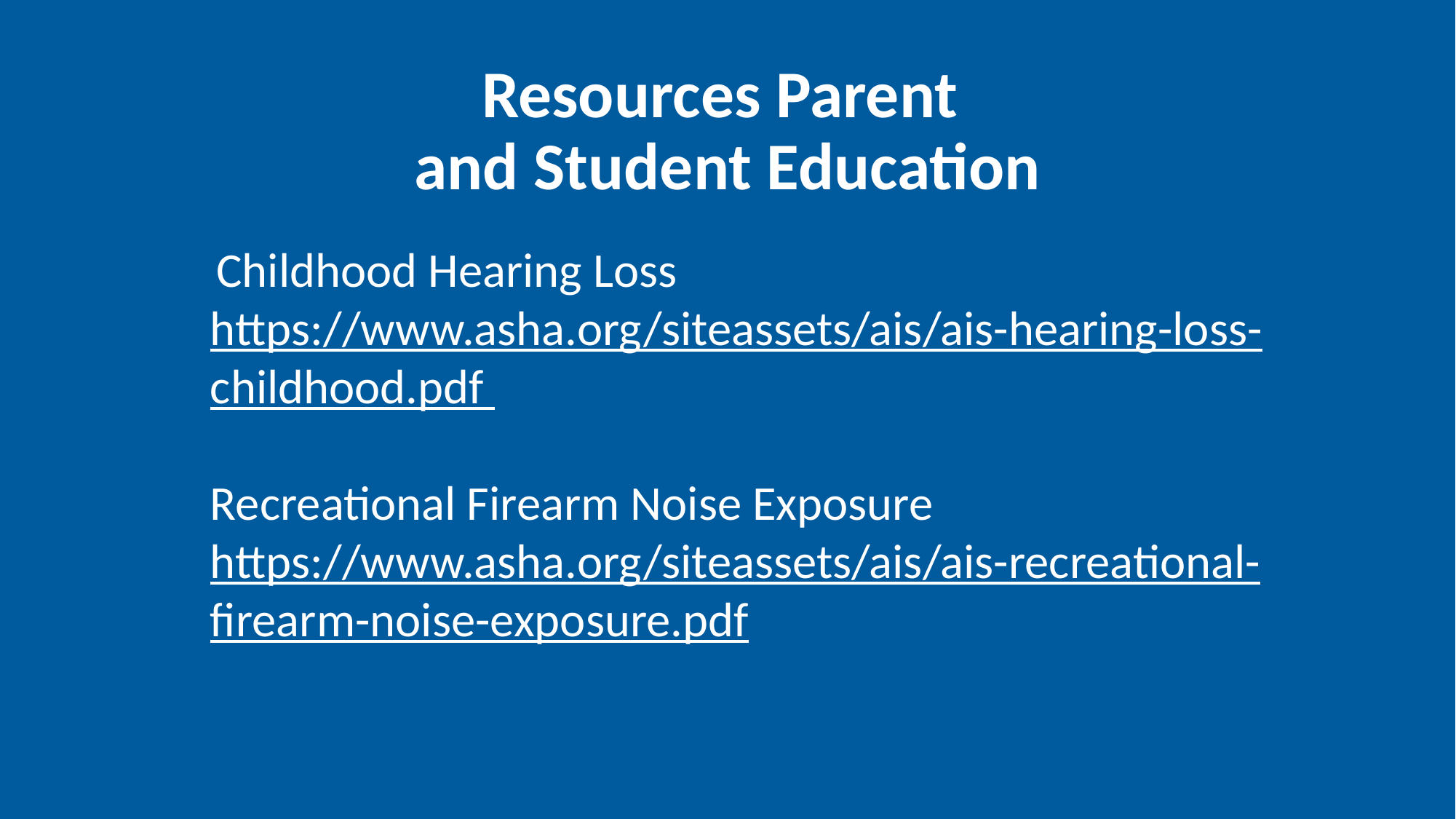

# Resources Parent and Student Education

 Childhood Hearing Loss
https://www.asha.org/siteassets/ais/ais-hearing-loss-childhood.pdf

Recreational Firearm Noise Exposure
https://www.asha.org/siteassets/ais/ais-recreational-firearm-noise-exposure.pdf